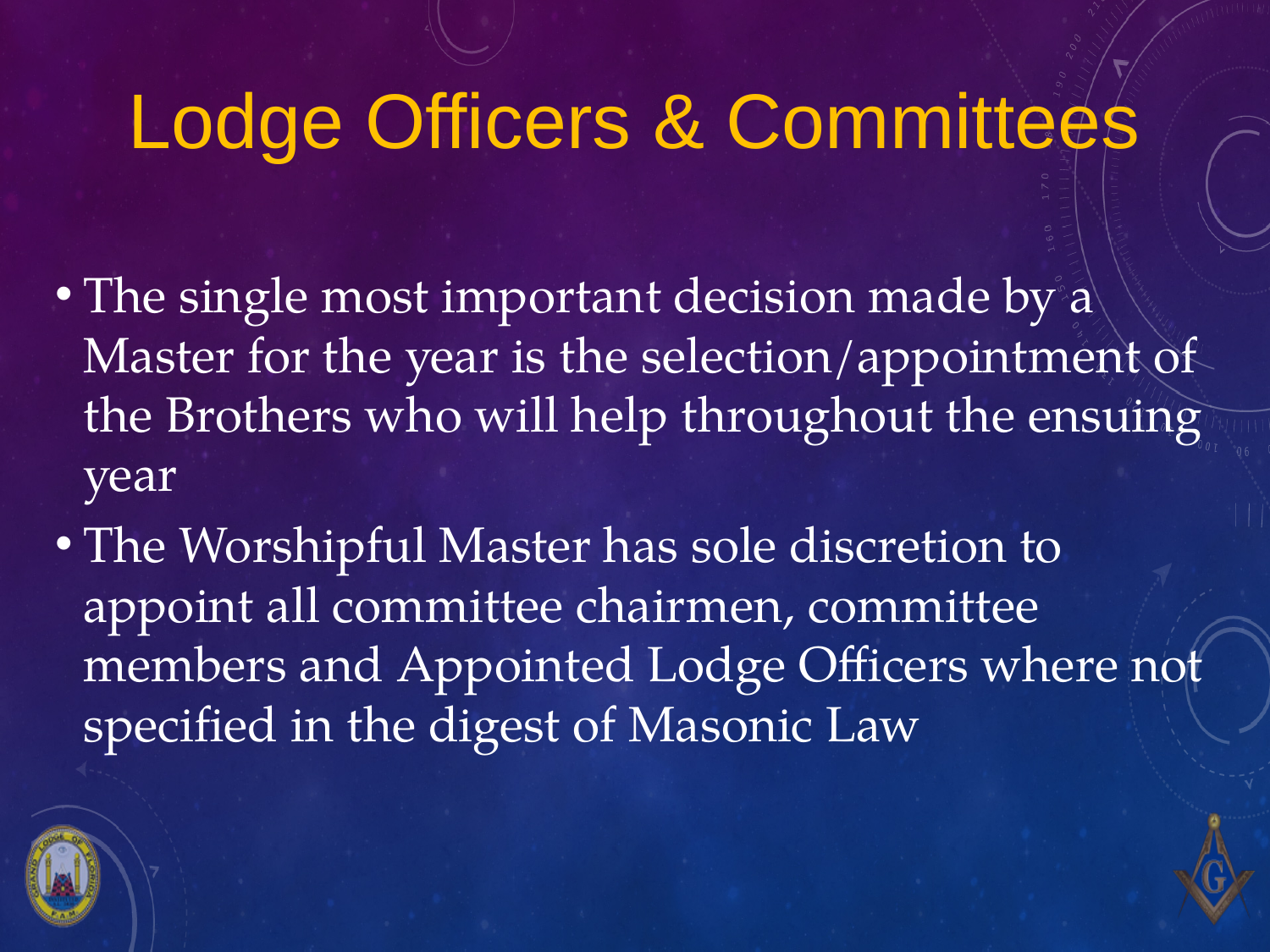

# Lodge Officers & Committees
The single most important decision made by a Master for the year is the selection/appointment of the Brothers who will help throughout the ensuing year
The Worshipful Master has sole discretion to appoint all committee chairmen, committee members and Appointed Lodge Officers where not specified in the digest of Masonic Law